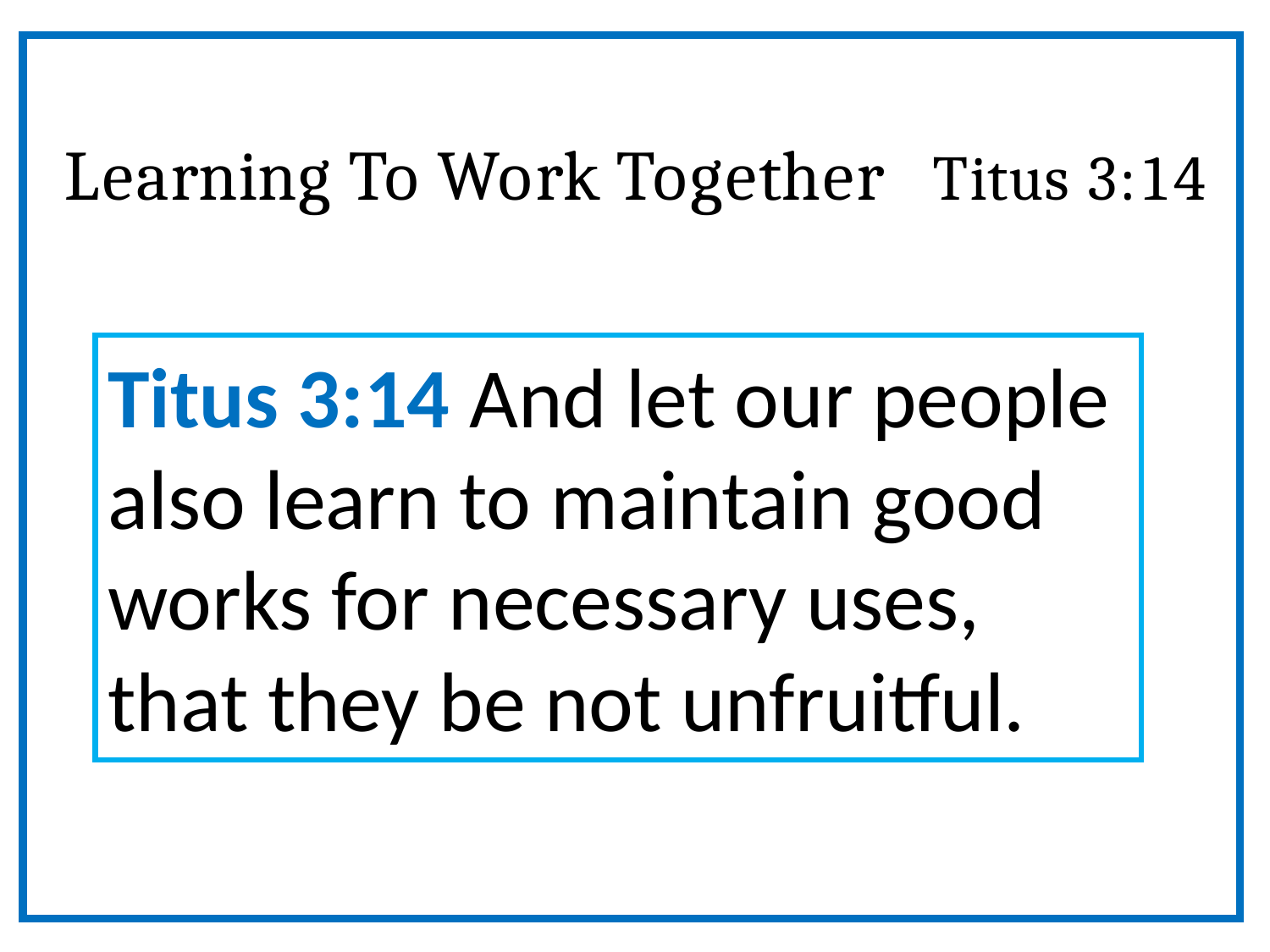

Learning To Work Together   Titus 3:14

Titus 3:14 And let our people also learn to maintain good works for necessary uses, that they be not unfruitful.